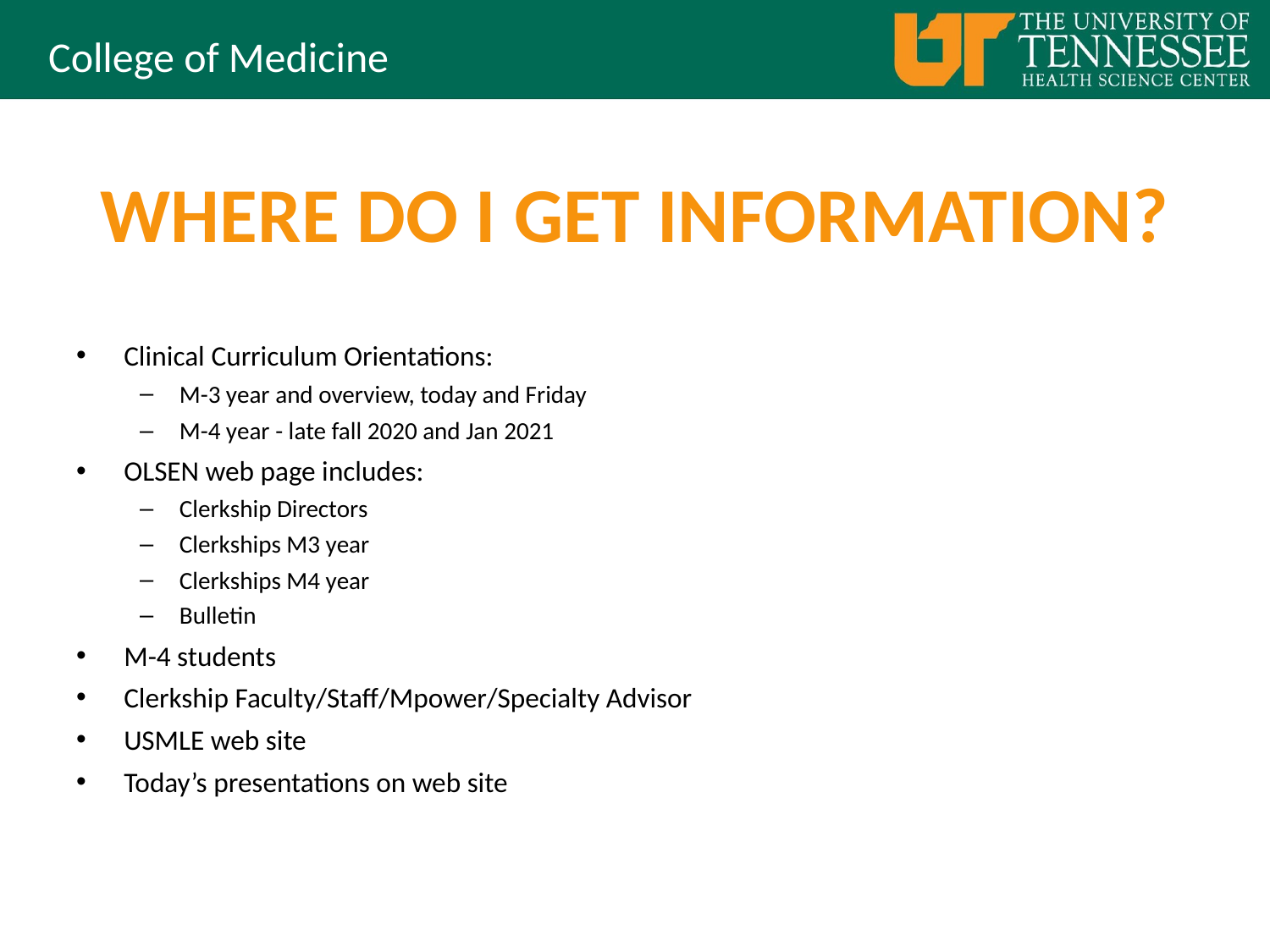

# WHERE DO I GET INFORMATION?
Clinical Curriculum Orientations:
M-3 year and overview, today and Friday
M-4 year - late fall 2020 and Jan 2021
OLSEN web page includes:
Clerkship Directors
Clerkships M3 year
Clerkships M4 year
Bulletin
M-4 students
Clerkship Faculty/Staff/Mpower/Specialty Advisor
USMLE web site
Today’s presentations on web site